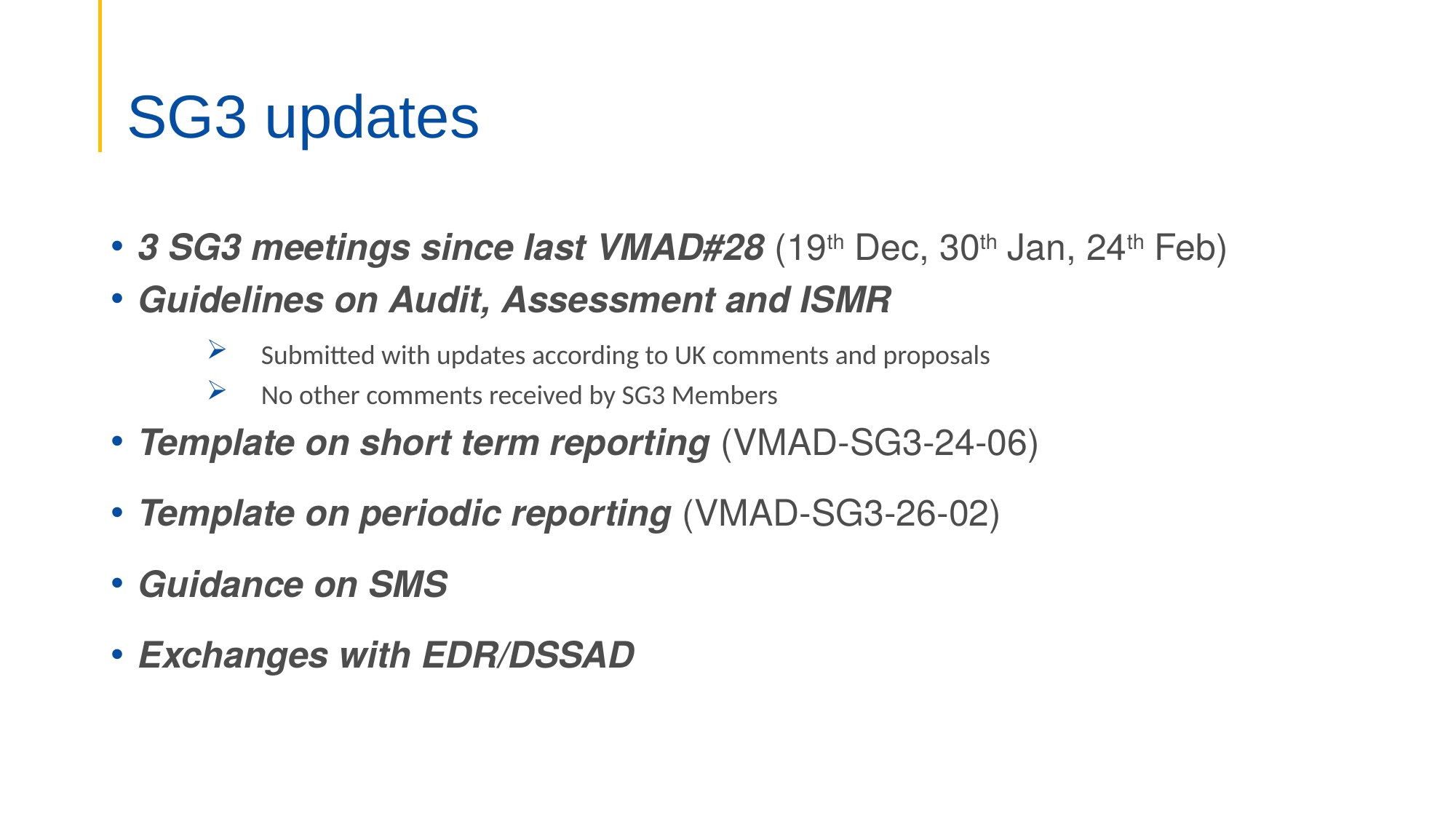

# SG3 updates
3 SG3 meetings since last VMAD#28 (19th Dec, 30th Jan, 24th Feb)
Guidelines on Audit, Assessment and ISMR
Submitted with updates according to UK comments and proposals
No other comments received by SG3 Members
Template on short term reporting (VMAD-SG3-24-06)
Template on periodic reporting (VMAD-SG3-26-02)
Guidance on SMS
Exchanges with EDR/DSSAD